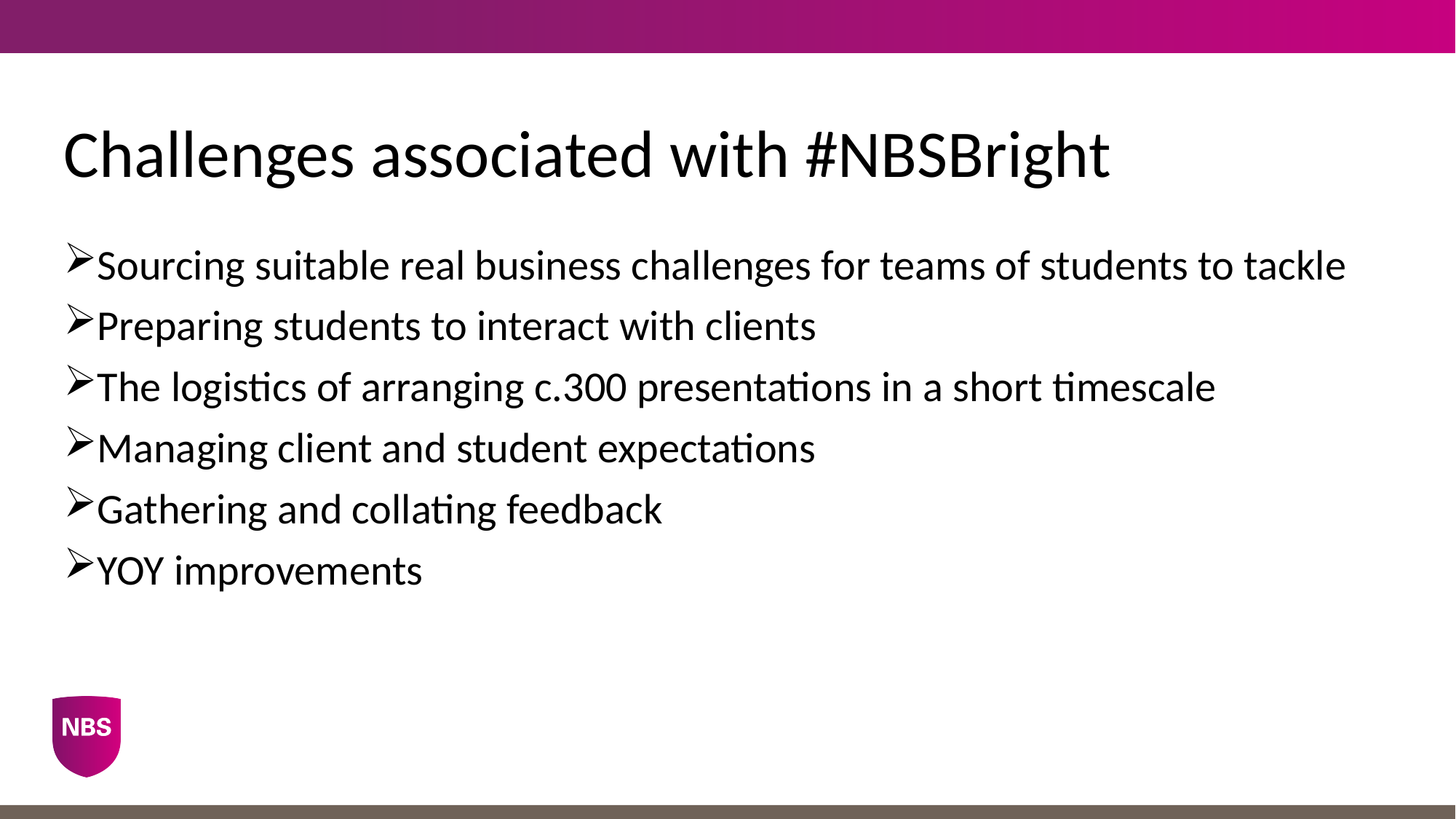

# Challenges associated with #NBSBright
Sourcing suitable real business challenges for teams of students to tackle
Preparing students to interact with clients
The logistics of arranging c.300 presentations in a short timescale
Managing client and student expectations
Gathering and collating feedback
YOY improvements